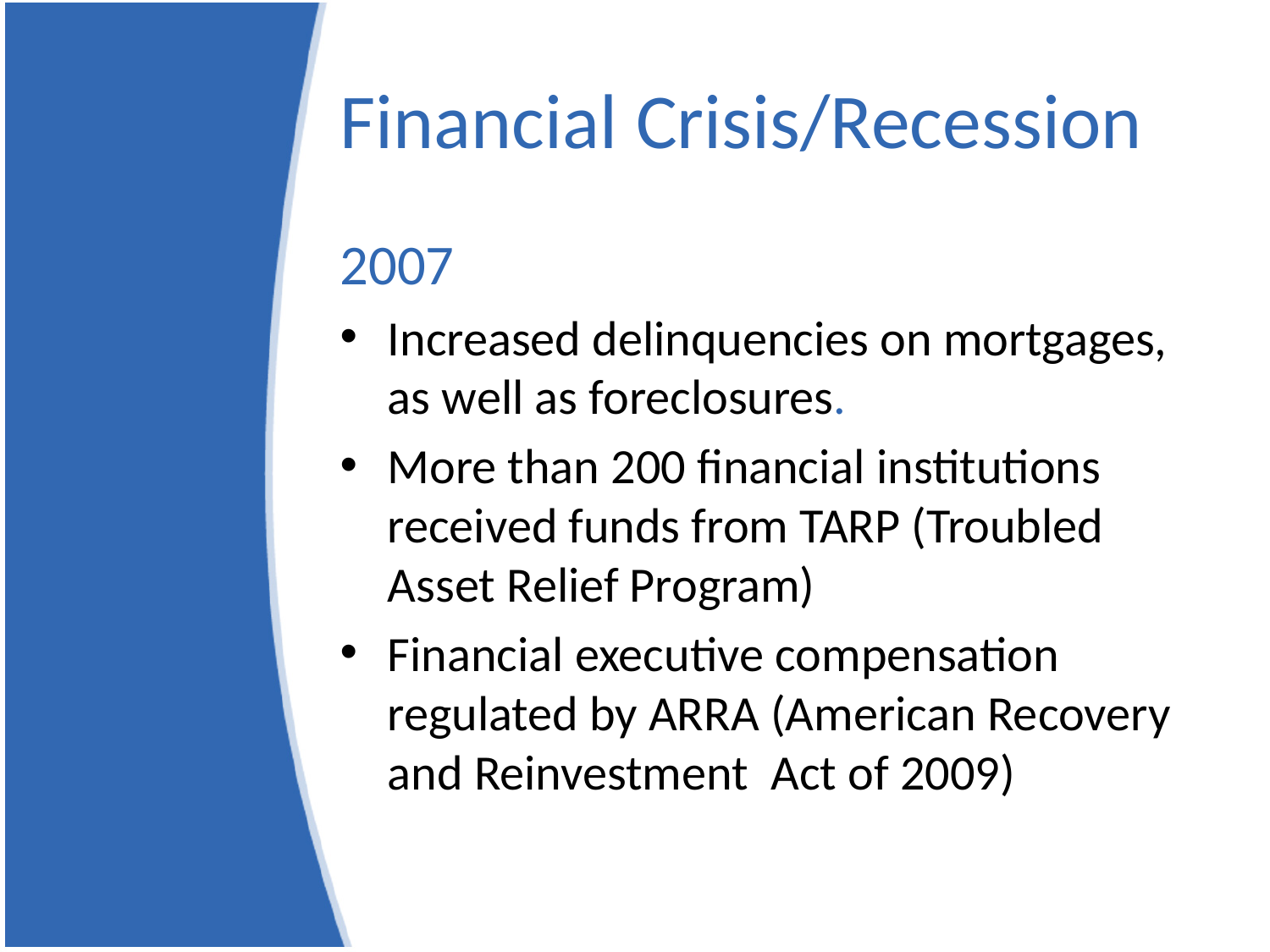

# Financial Crisis/Recession
2007
Increased delinquencies on mortgages, as well as foreclosures.
More than 200 financial institutions received funds from TARP (Troubled Asset Relief Program)
Financial executive compensation regulated by ARRA (American Recovery and Reinvestment  Act of 2009)